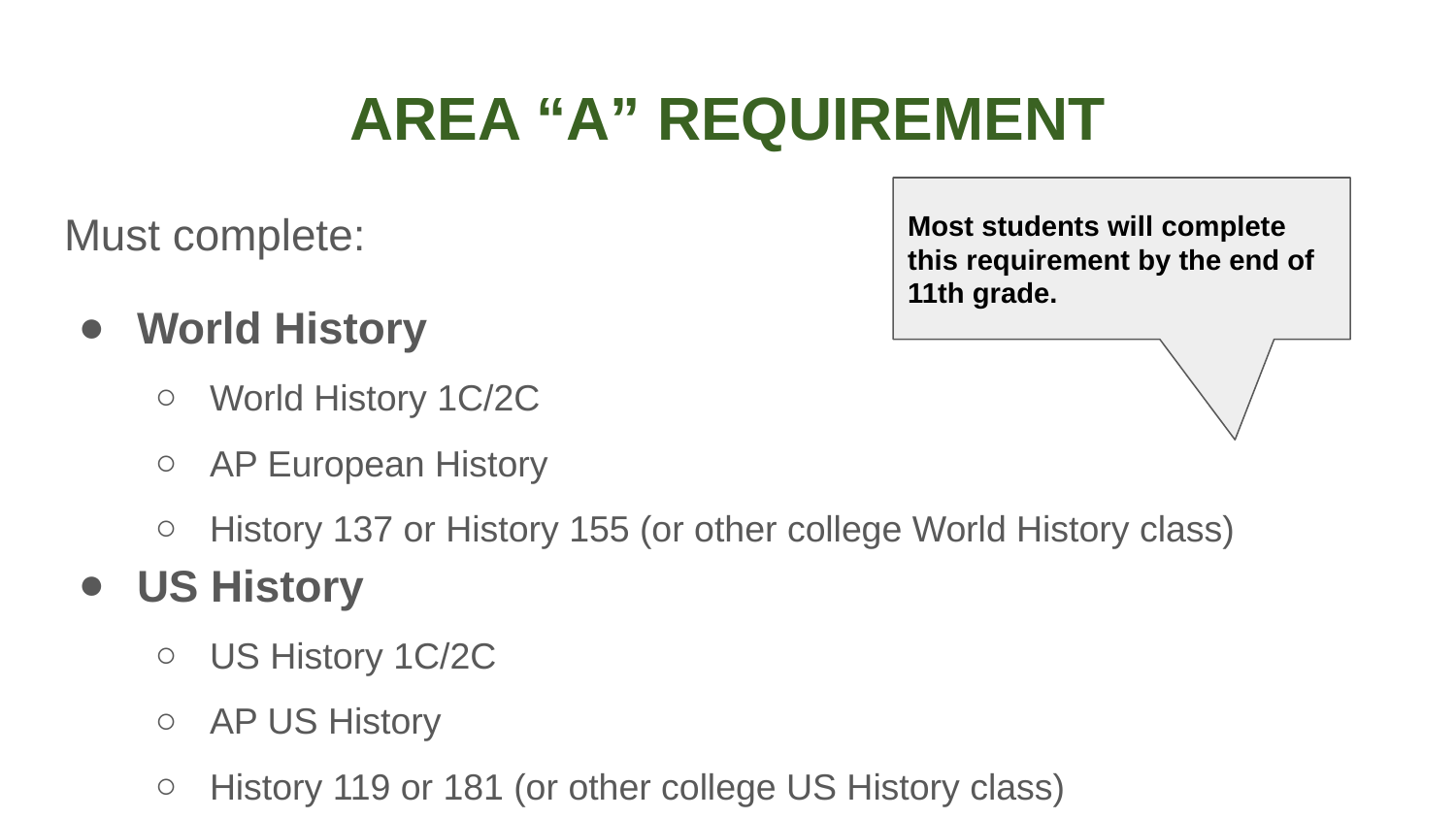

# AREA “A” REQUIREMENT
Most students will complete this requirement by the end of 11th grade.
Must complete:
World History
World History 1C/2C
AP European History
History 137 or History 155 (or other college World History class)
US History
US History 1C/2C
AP US History
History 119 or 181 (or other college US History class)